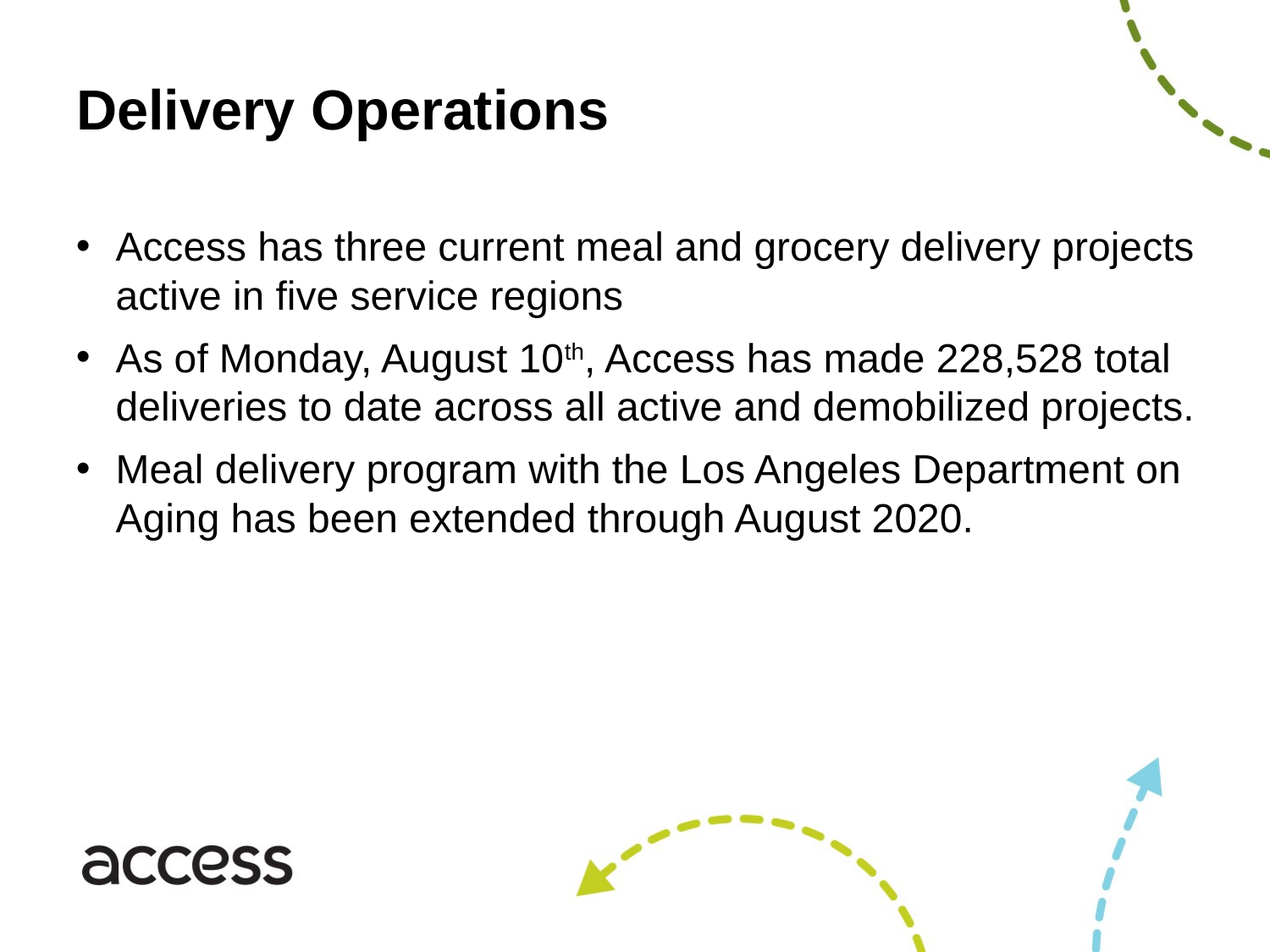

# Delivery Operations
Access has three current meal and grocery delivery projects active in five service regions
As of Monday, August 10th, Access has made 228,528 total deliveries to date across all active and demobilized projects.
Meal delivery program with the Los Angeles Department on Aging has been extended through August 2020.